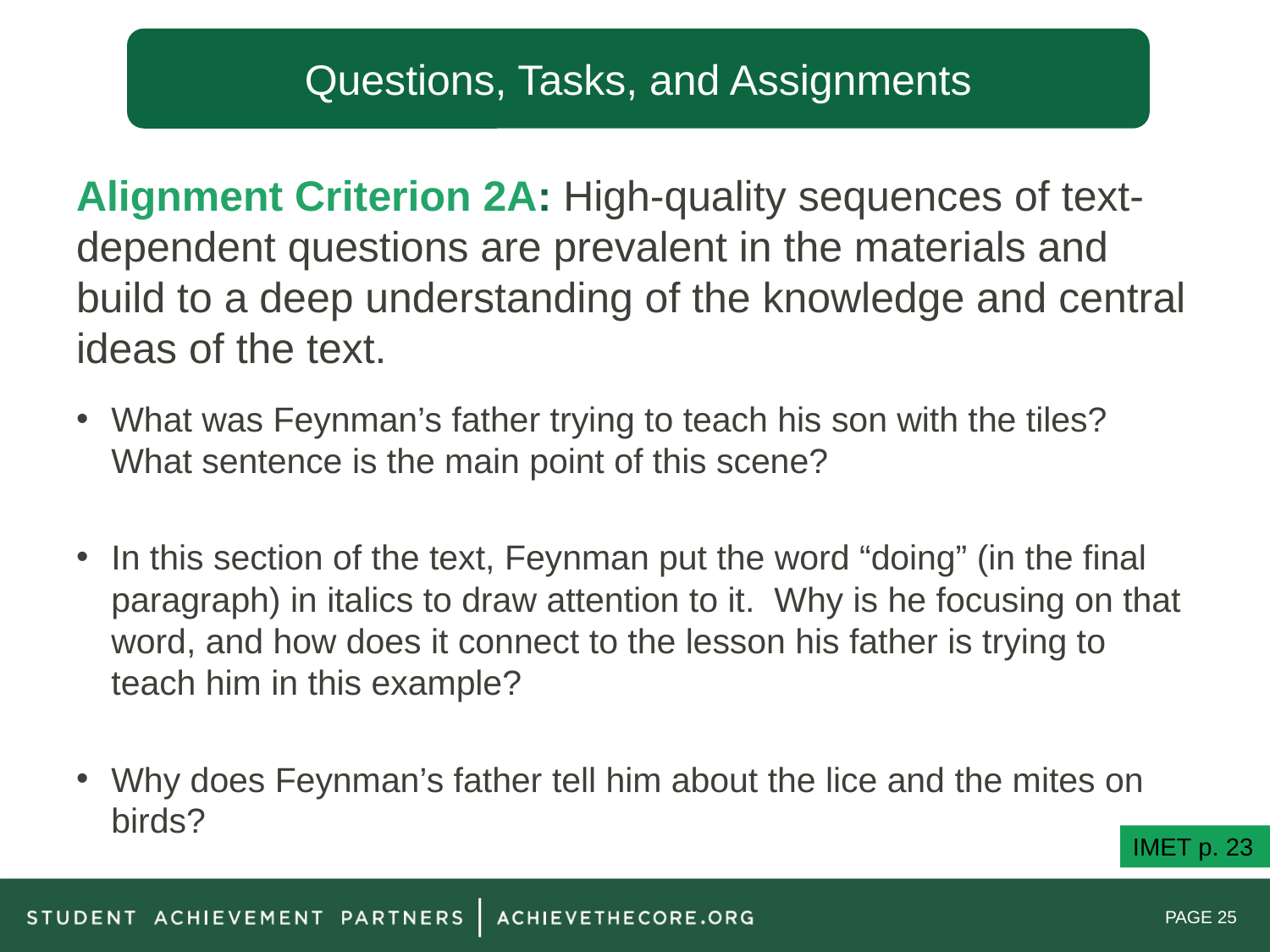

Questions, Tasks, and Assignments
# Alignment Criterion 2A: High-quality sequences of text-dependent questions are prevalent in the materials and build to a deep understanding of the knowledge and central ideas of the text.

What was Feynman’s father trying to teach his son with the tiles?  What sentence is the main point of this scene?

In this section of the text, Feynman put the word “doing” (in the final paragraph) in italics to draw attention to it.  Why is he focusing on that word, and how does it connect to the lesson his father is trying to teach him in this example?

Why does Feynman’s father tell him about the lice and the mites on birds?

IMET p. 23